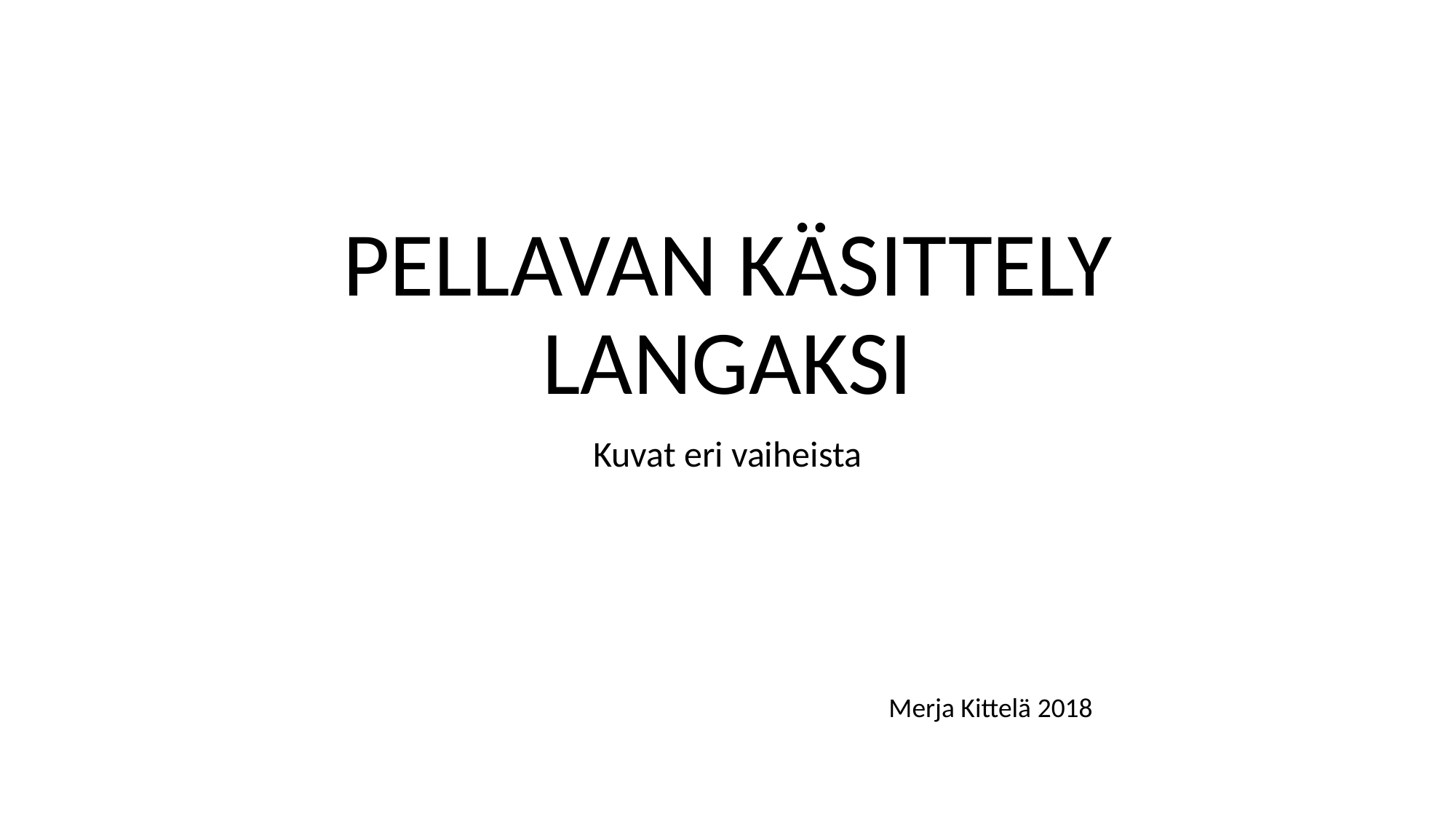

# PELLAVAN KÄSITTELY LANGAKSI
Kuvat eri vaiheista
Merja Kittelä 2018